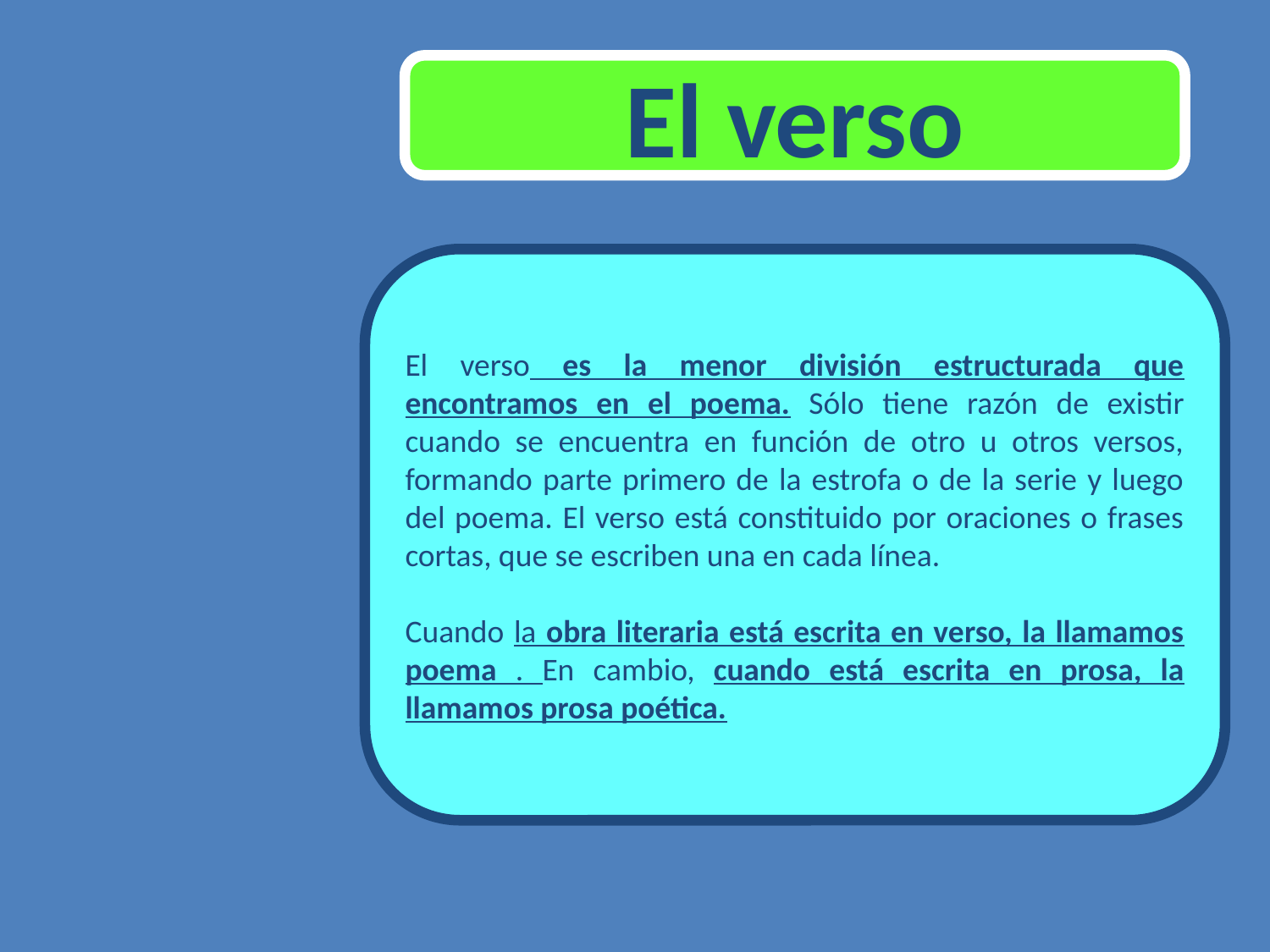

El verso
El verso es la menor división estructurada que encontramos en el poema. Sólo tiene razón de existir cuando se encuentra en función de otro u otros versos, formando parte primero de la estrofa o de la serie y luego del poema. El verso está constituido por oraciones o frases cortas, que se escriben una en cada línea.

Cuando la obra literaria está escrita en verso, la llamamos poema . En cambio, cuando está escrita en prosa, la llamamos prosa poética.